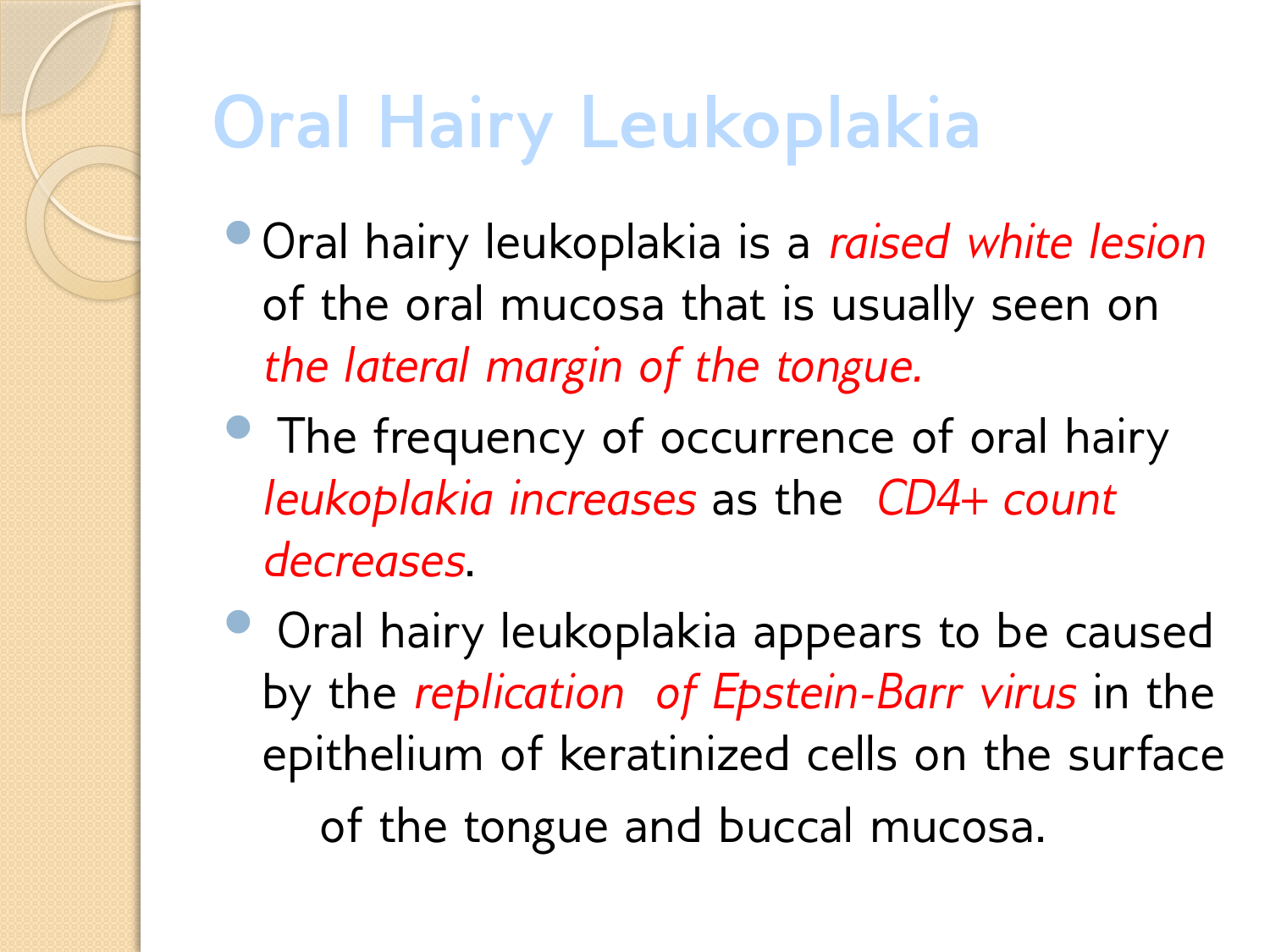

# Oral Hairy Leukoplakia
Oral hairy leukoplakia is a raised white lesion of the oral mucosa that is usually seen on the lateral margin of the tongue.
 The frequency of occurrence of oral hairy leukoplakia increases as the  CD4+ count decreases.
 Oral hairy leukoplakia appears to be caused by the replication  of Epstein-Barr virus in the epithelium of keratinized cells on the surface
       of the tongue and buccal mucosa.